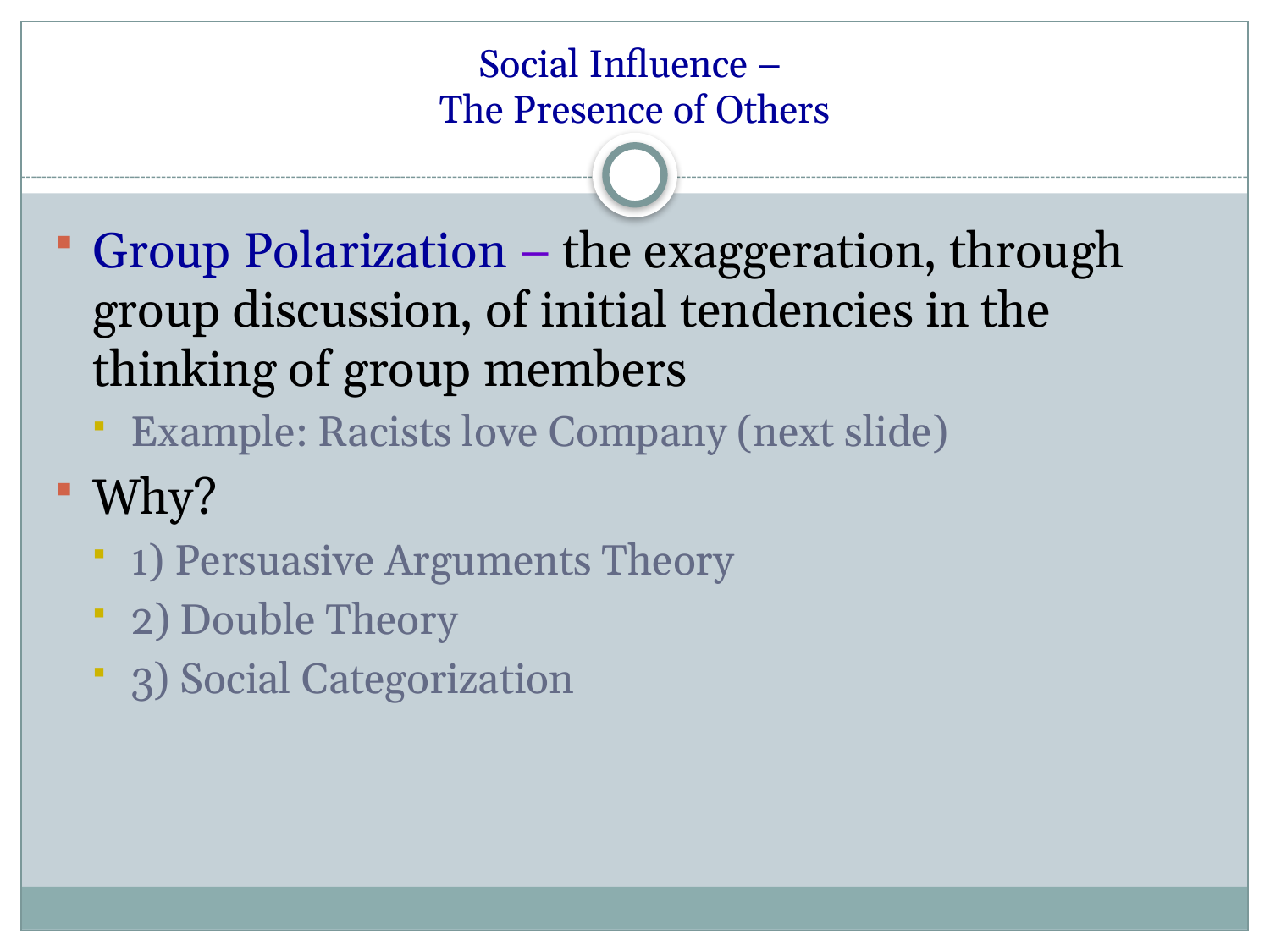

# Social Influence – The Presence of Others
Group Polarization – the exaggeration, through group discussion, of initial tendencies in the thinking of group members
Example: Racists love Company (next slide)
Why?
1) Persuasive Arguments Theory
2) Double Theory
3) Social Categorization